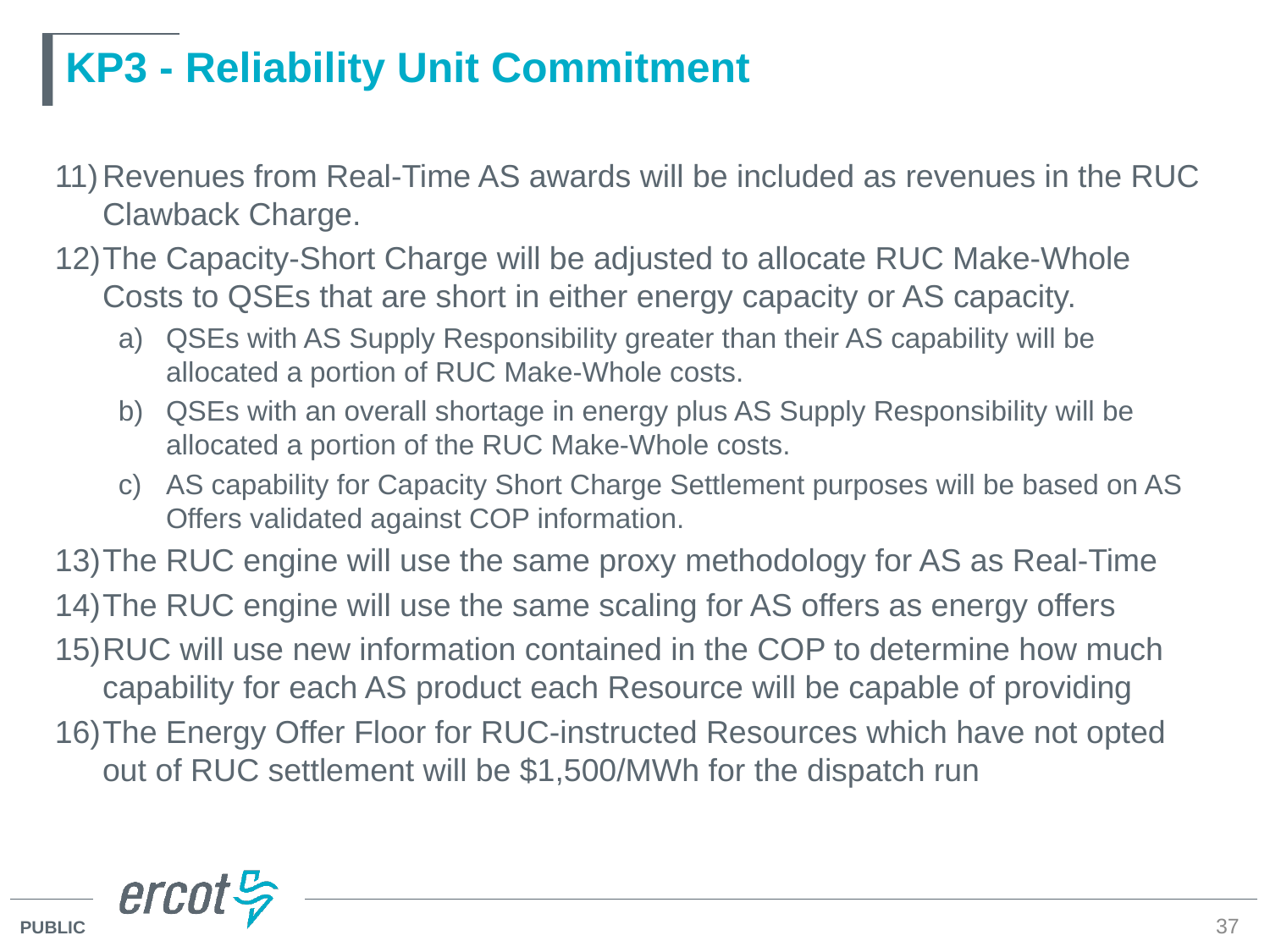

# KP3 - Reliability Unit Commitment
Revenues from Real-Time AS awards will be included as revenues in the RUC Clawback Charge.
The Capacity-Short Charge will be adjusted to allocate RUC Make-Whole Costs to QSEs that are short in either energy capacity or AS capacity.
QSEs with AS Supply Responsibility greater than their AS capability will be allocated a portion of RUC Make-Whole costs.
QSEs with an overall shortage in energy plus AS Supply Responsibility will be allocated a portion of the RUC Make-Whole costs.
AS capability for Capacity Short Charge Settlement purposes will be based on AS Offers validated against COP information.
The RUC engine will use the same proxy methodology for AS as Real-Time
The RUC engine will use the same scaling for AS offers as energy offers
RUC will use new information contained in the COP to determine how much capability for each AS product each Resource will be capable of providing
The Energy Offer Floor for RUC-instructed Resources which have not opted out of RUC settlement will be $1,500/MWh for the dispatch run

37